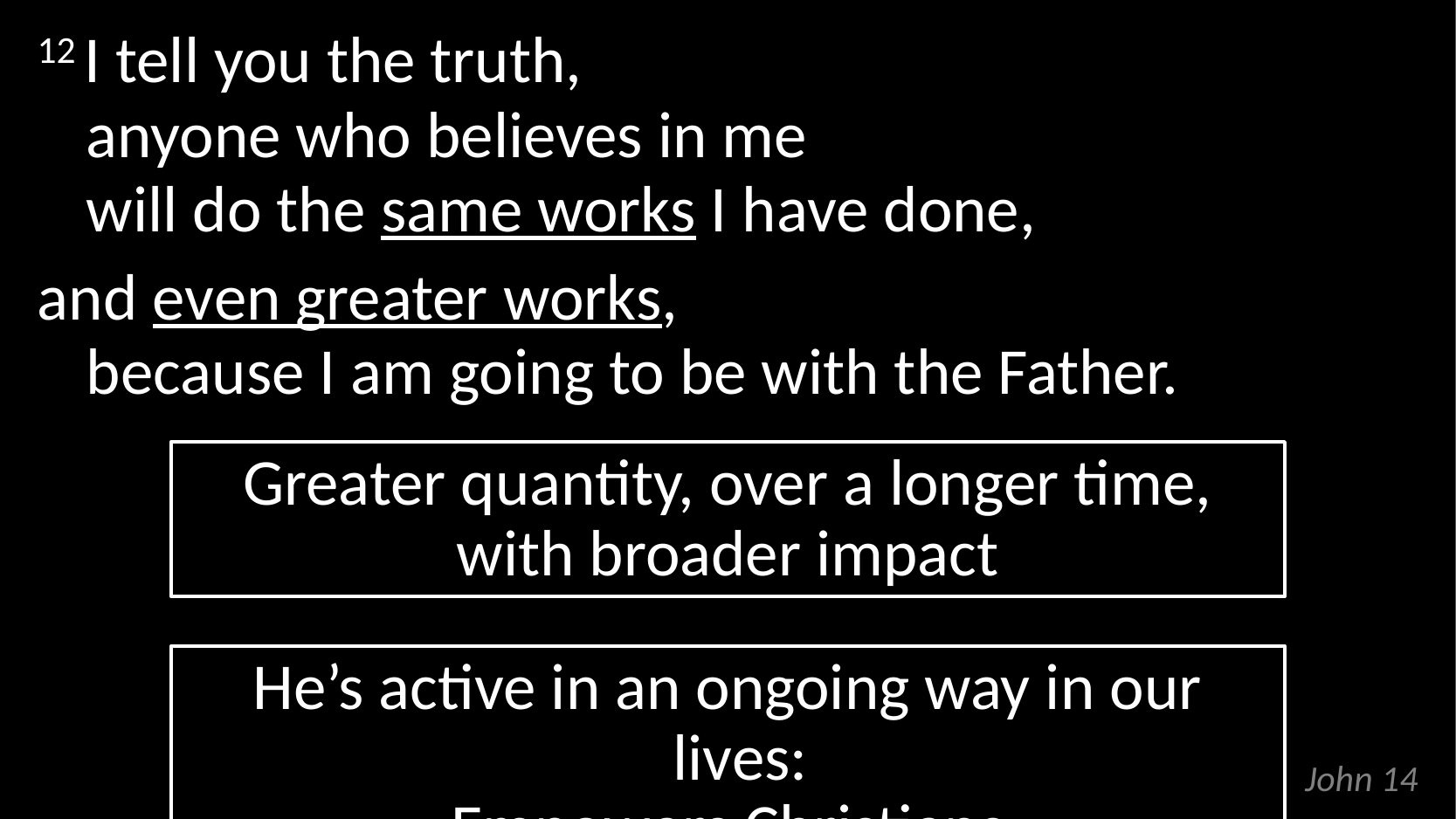

12 I tell you the truth,
anyone who believes in me
will do the same works I have done,
and even greater works,
because I am going to be with the Father.
Greater quantity, over a longer time, with broader impact
He’s active in an ongoing way in our lives:
Empowers Christians
# John 14